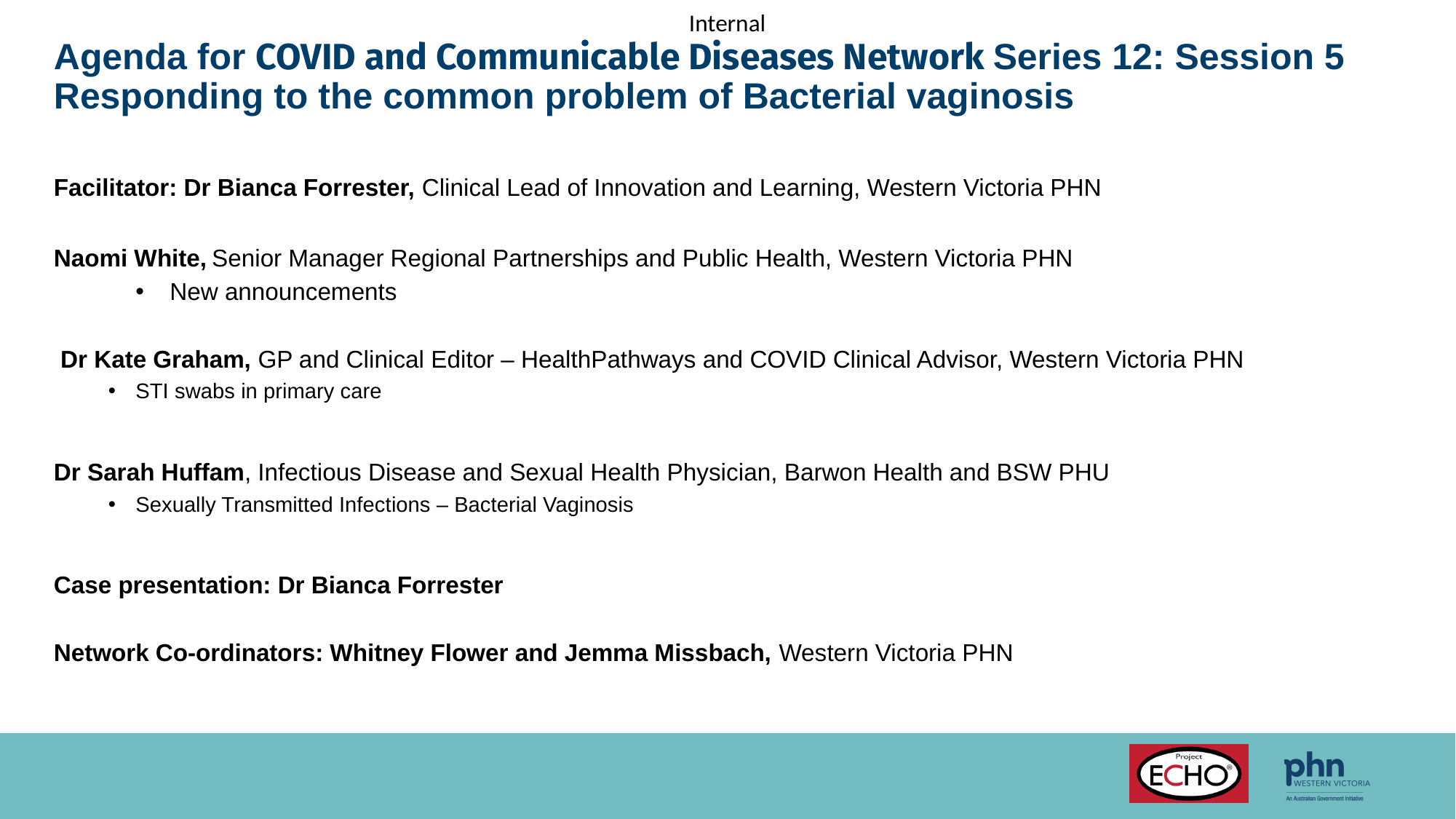

# Agenda for COVID and Communicable Diseases Network Series 12: Session 5 Responding to the common problem of Bacterial vaginosis

Facilitator: Dr Bianca Forrester, Clinical Lead of Innovation and Learning, Western Victoria PHN
Naomi White, Senior Manager Regional Partnerships and Public Health, Western Victoria PHN
New announcements
 Dr Kate Graham, GP and Clinical Editor – HealthPathways and COVID Clinical Advisor, Western Victoria PHN
STI swabs in primary care

Dr Sarah Huffam, Infectious Disease and Sexual Health Physician, Barwon Health and BSW PHU
Sexually Transmitted Infections – Bacterial Vaginosis

Case presentation: Dr Bianca Forrester
Network Co-ordinators: Whitney Flower and Jemma Missbach, Western Victoria PHN